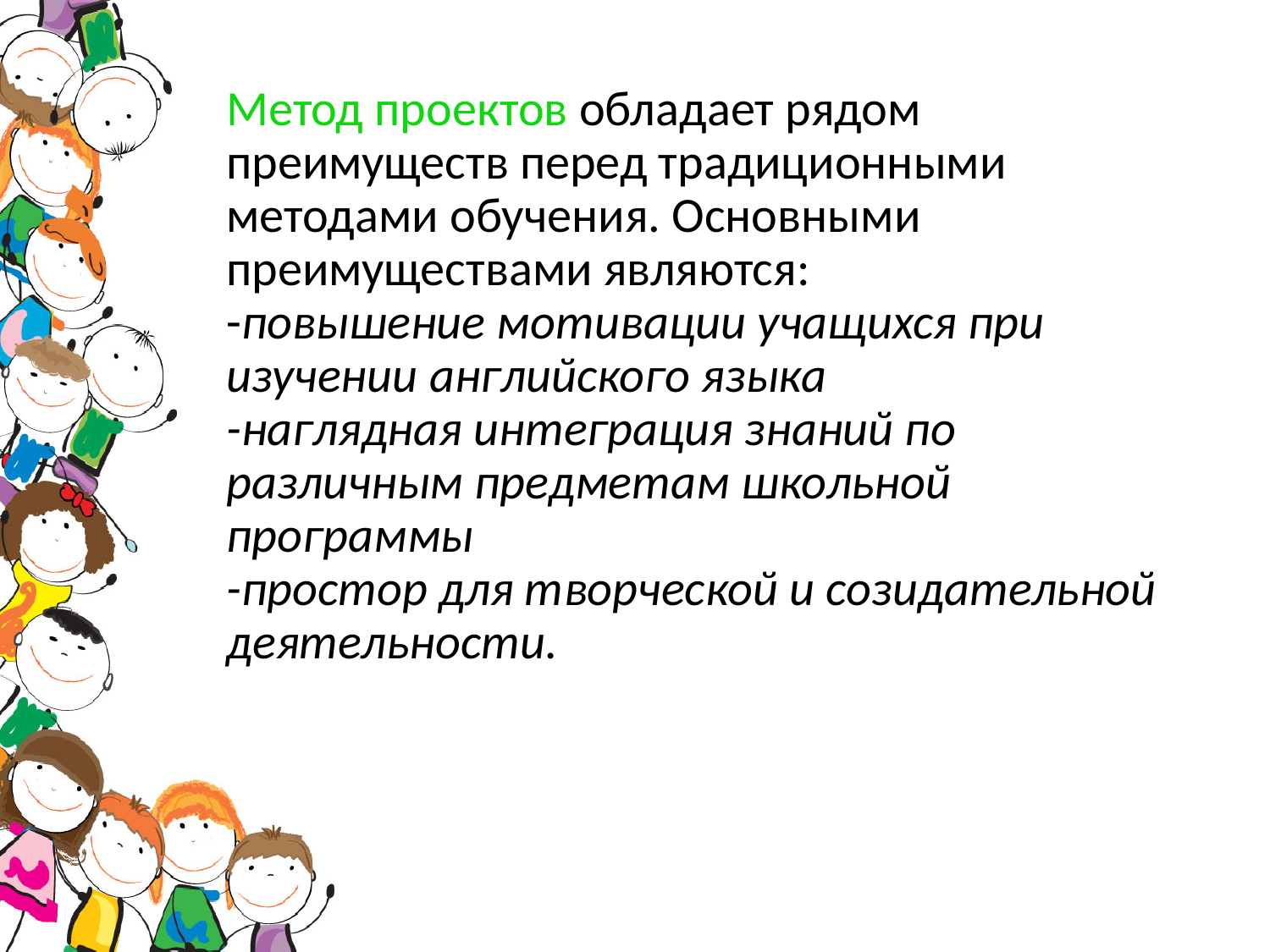

Метод проектов обладает рядом преимуществ перед традиционными методами обучения. Основными преимуществами являются:
-повышение мотивации учащихся при изучении английского языка
-наглядная интеграция знаний по различным предметам школьной программы
-простор для творческой и созидательной деятельности.